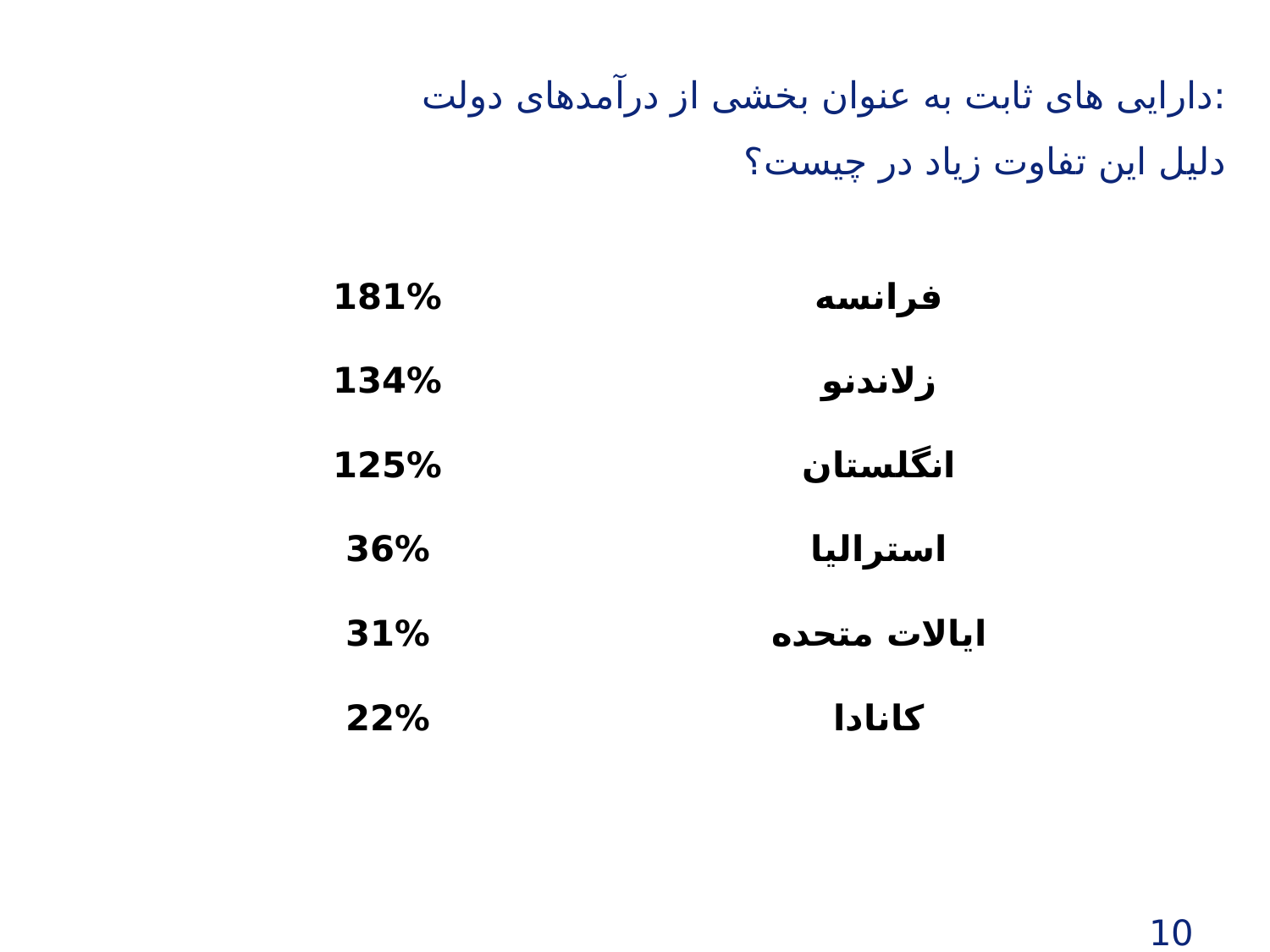

دارایی های ثابت به عنوان بخشی از درآمدهای دولت:
دلیل این تفاوت زیاد در چیست؟
| 181% | فرانسه |
| --- | --- |
| 134% | زلاندنو |
| 125% | انگلستان |
| 36% | استراليا |
| 31% | ايالات متحده |
| 22% | كانادا |